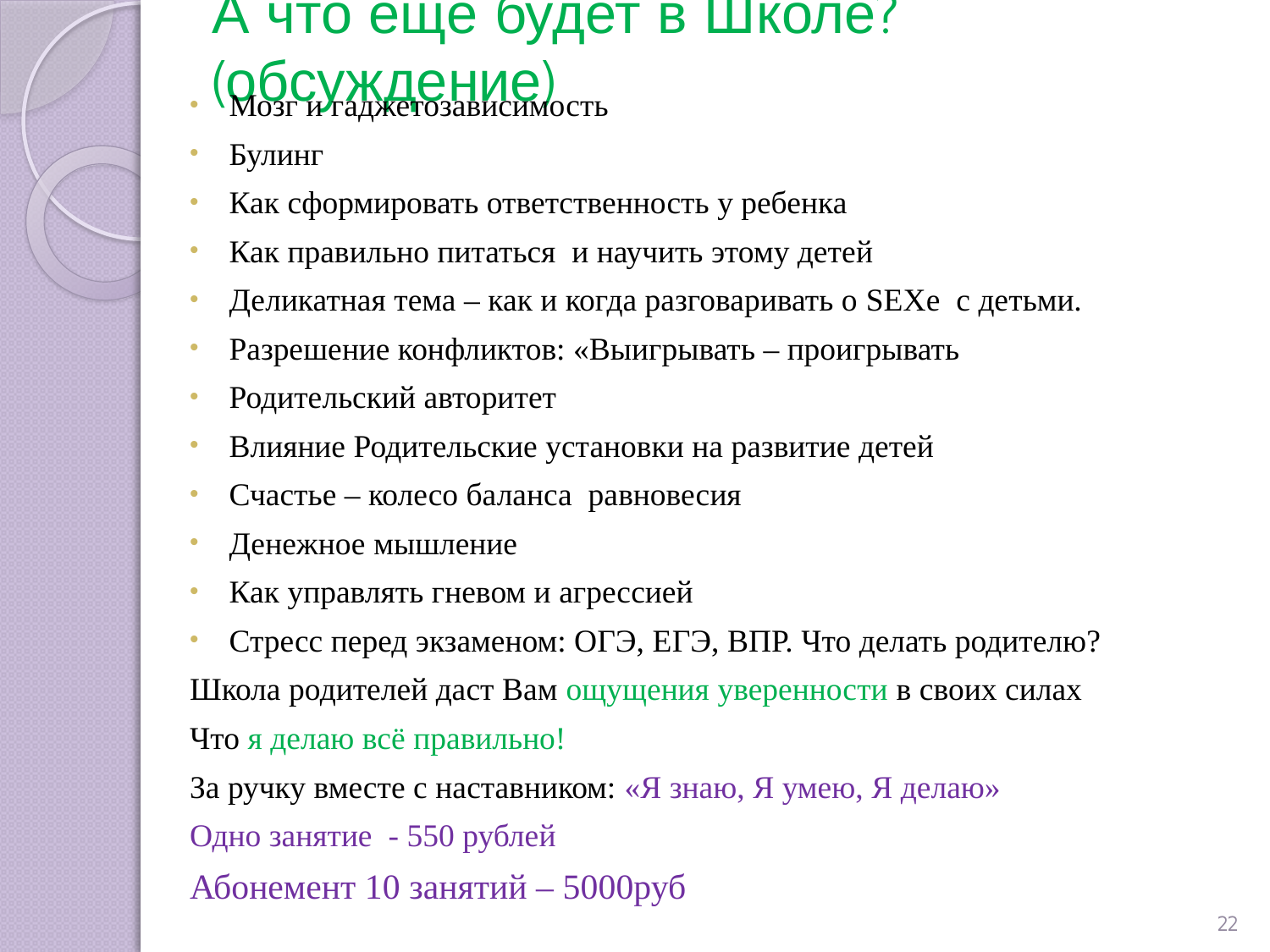

# А что еще будет в Школе? (обсуждение)
Мозг и гаджетозависимость
Булинг
Как сформировать ответственность у ребенка
Как правильно питаться  и научить этому детей
Деликатная тема – как и когда разговаривать о SEXе  с детьми.
Разрешение конфликтов: «Выигрывать – проигрывать
Родительский авторитет
Влияние Родительские установки на развитие детей
Счастье – колесо баланса  равновесия
Денежное мышление
Как управлять гневом и агрессией
Стресс перед экзаменом: ОГЭ, ЕГЭ, ВПР. Что делать родителю?
Школа родителей даст Вам ощущения уверенности в своих силах
Что я делаю всё правильно!
За ручку вместе с наставником: «Я знаю, Я умею, Я делаю»
Одно занятие  - 550 рублей
Абонемент 10 занятий – 5000руб
22